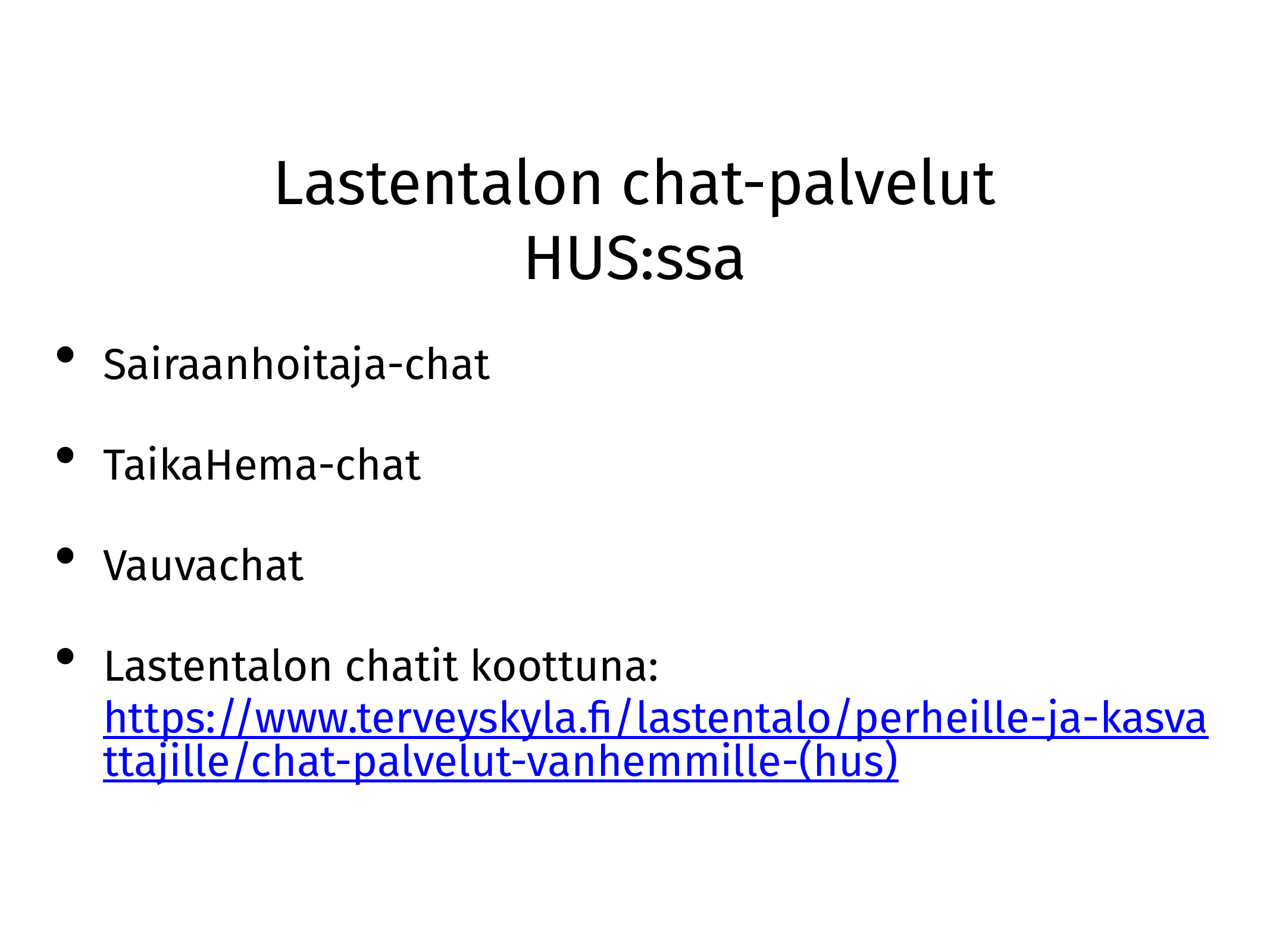

# Lastentalon chat-palvelut HUS:ssa
Sairaanhoitaja-chat
TaikaHema-chat
Vauvachat
Lastentalon chatit koottuna: https://www.terveyskyla.fi/lastentalo/perheille-ja-kasvattajille/chat-palvelut-vanhemmille-(hus)